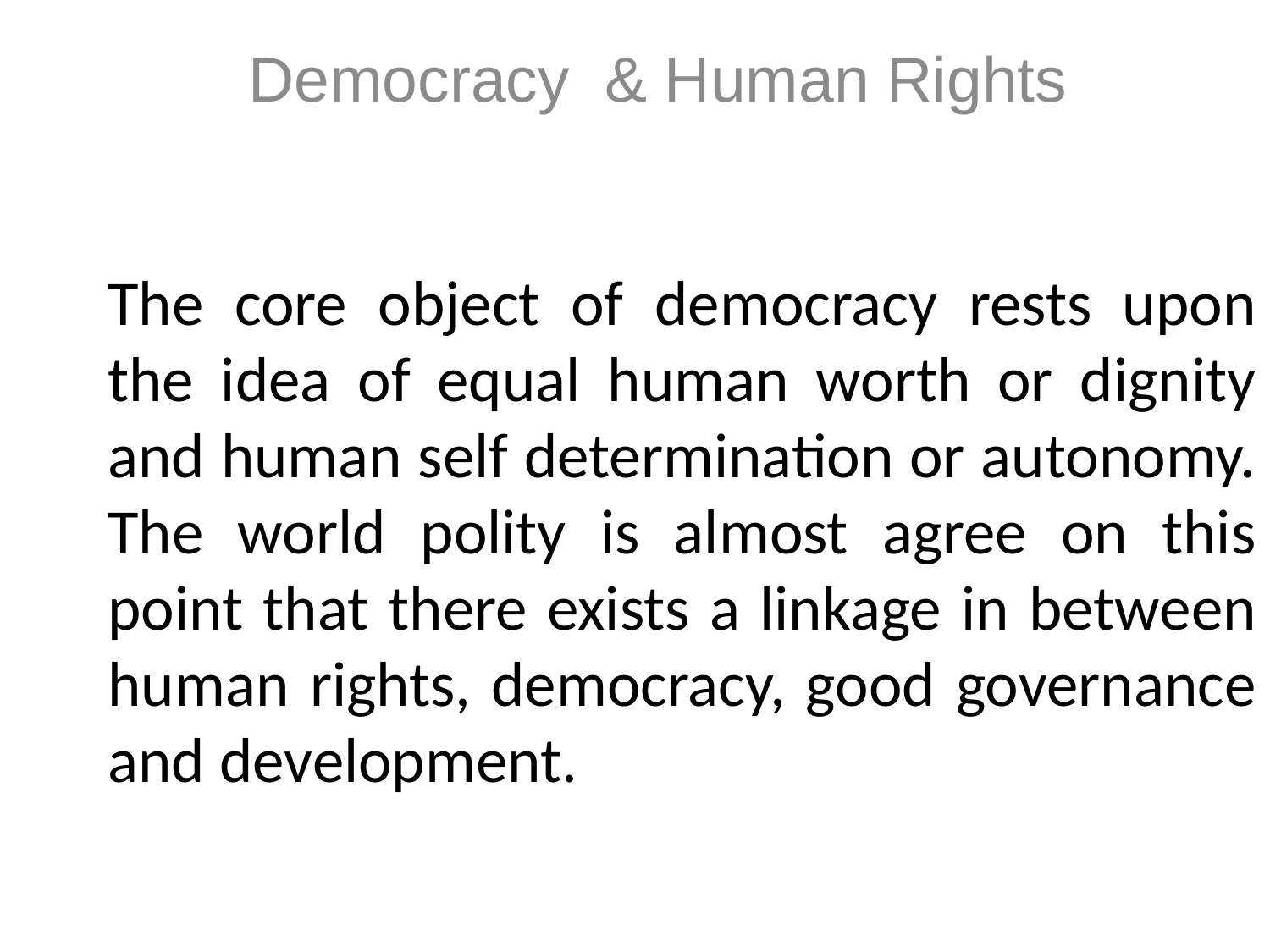

Democracy  & Human Rights
# The core object of democracy rests upon the idea of equal human worth or dignity and human self determination or autonomy. The world polity is almost agree on this point that there exists a linkage in between human rights, democracy, good governance and development.